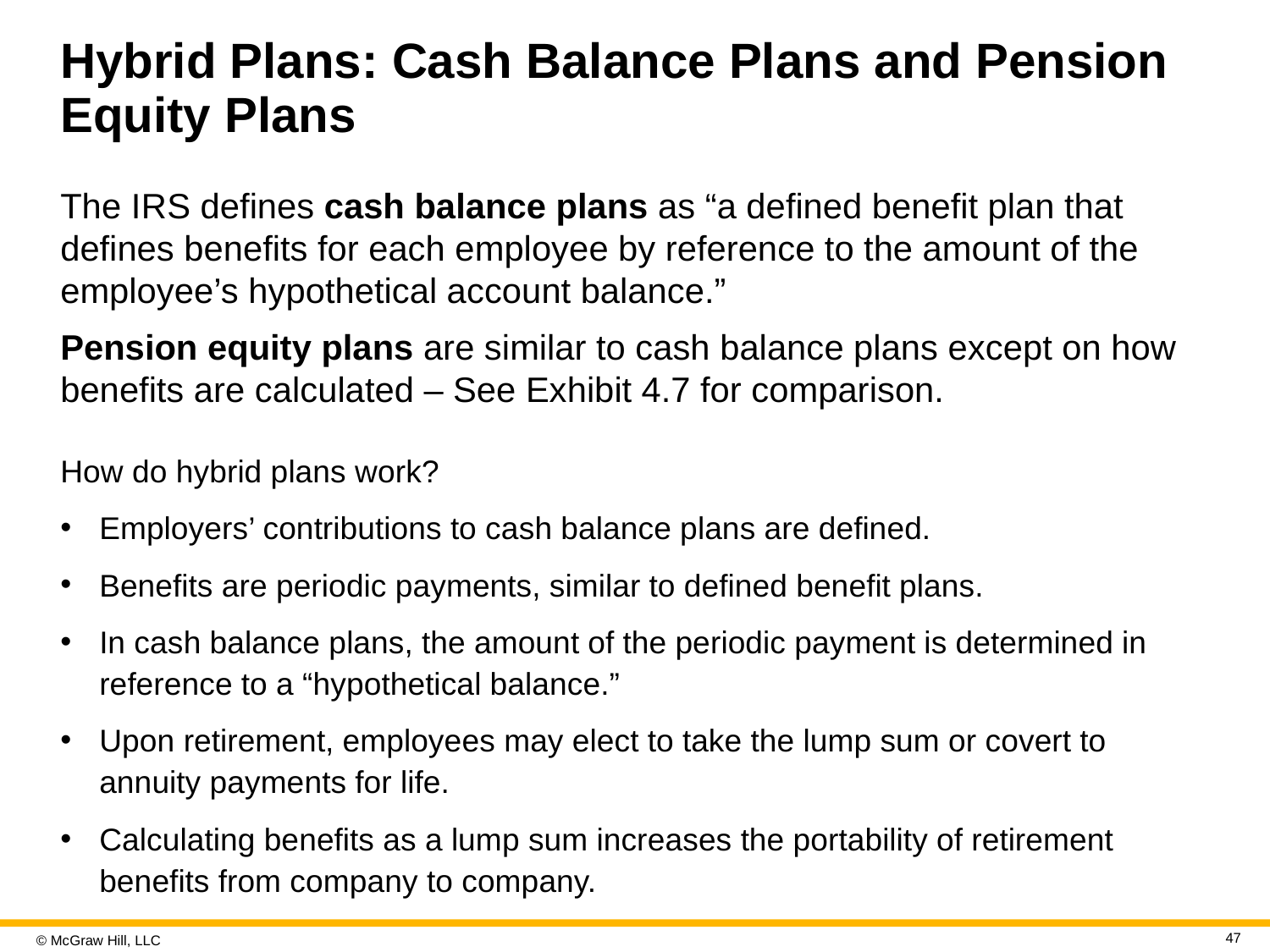

# Hybrid Plans: Cash Balance Plans and Pension Equity Plans
The I R S defines cash balance plans as “a defined benefit plan that defines benefits for each employee by reference to the amount of the employee’s hypothetical account balance.”
Pension equity plans are similar to cash balance plans except on how benefits are calculated – See Exhibit 4.7 for comparison.
How do hybrid plans work?
Employers’ contributions to cash balance plans are defined.
Benefits are periodic payments, similar to defined benefit plans.
In cash balance plans, the amount of the periodic payment is determined in reference to a “hypothetical balance.”
Upon retirement, employees may elect to take the lump sum or covert to annuity payments for life.
Calculating benefits as a lump sum increases the portability of retirement benefits from company to company.
47